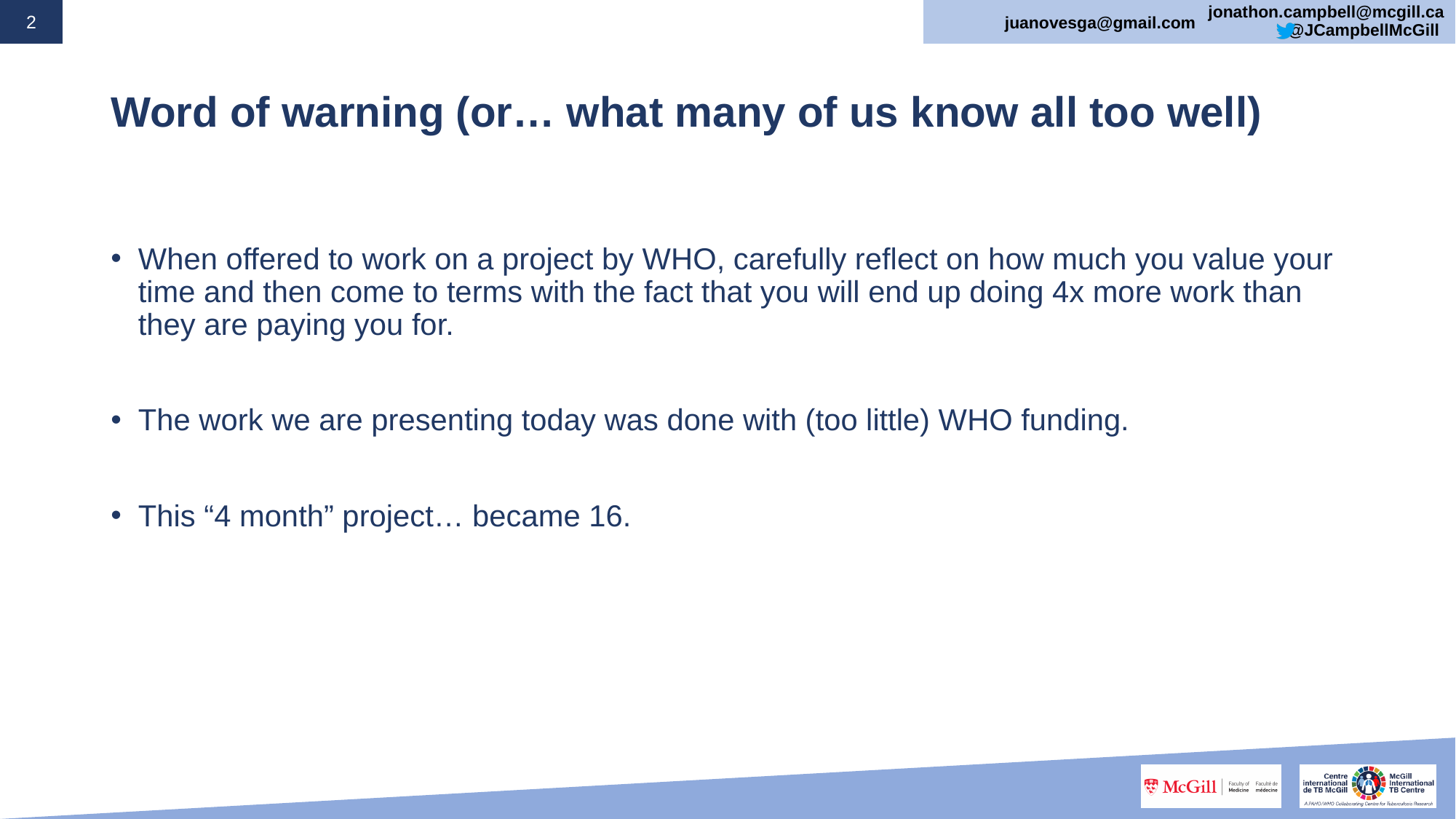

#
Word of warning (or… what many of us know all too well)

When offered to work on a project by WHO, carefully reflect on how much you value your time and then come to terms with the fact that you will end up doing 4x more work than they are paying you for.

The work we are presenting today was done with (too little) WHO funding.

This “4 month” project… became 16.